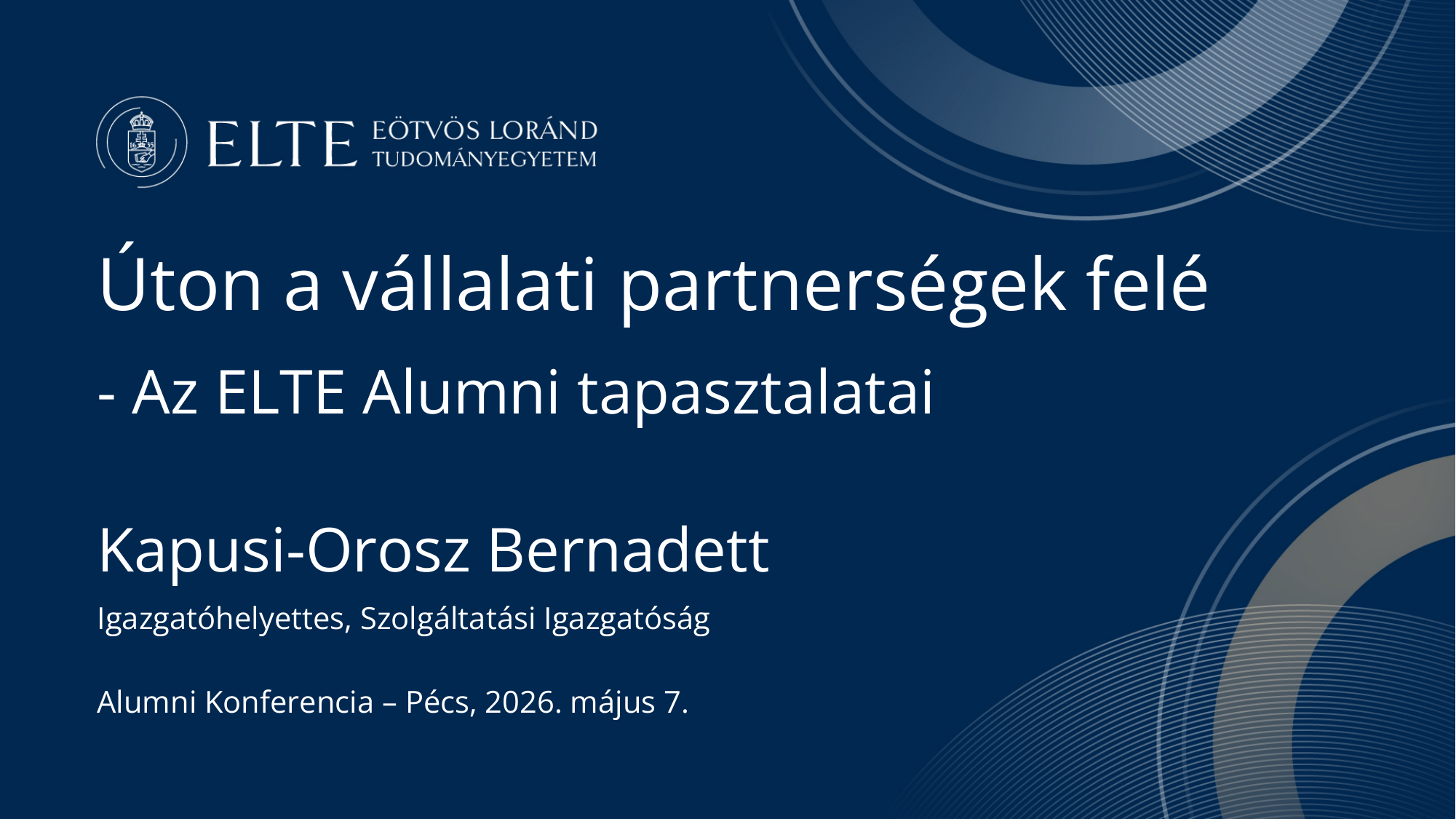

Úton a vállalati partnerségek felé
- Az ELTE Alumni tapasztalatai
Kapusi-Orosz Bernadett
Igazgatóhelyettes, Szolgáltatási Igazgatóság
Alumni Konferencia – Pécs, 2026. május 7.